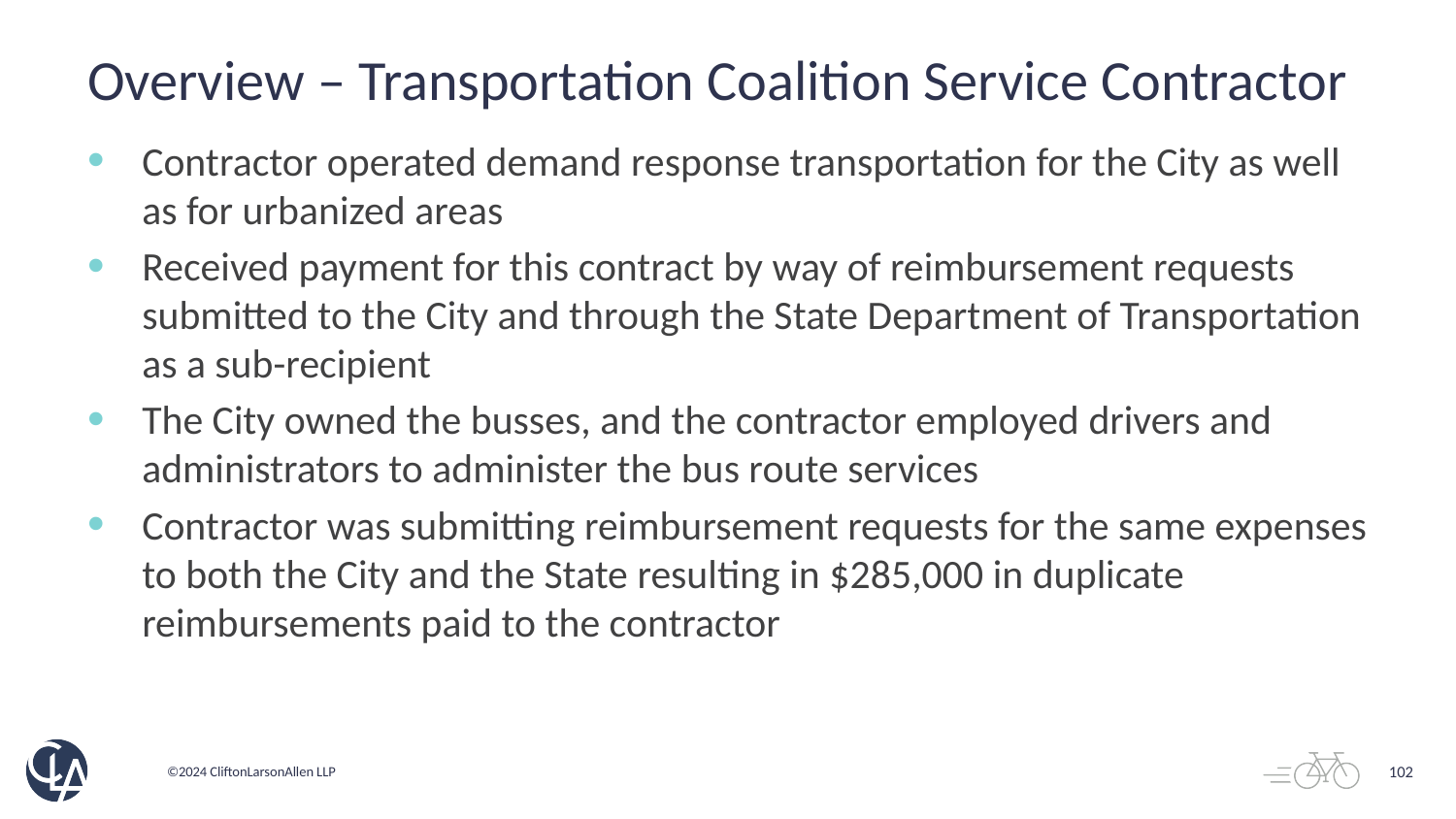

# Overview – Transportation Coalition Service Contractor
Contractor operated demand response transportation for the City as well as for urbanized areas
Received payment for this contract by way of reimbursement requests submitted to the City and through the State Department of Transportation as a sub-recipient
The City owned the busses, and the contractor employed drivers and administrators to administer the bus route services
Contractor was submitting reimbursement requests for the same expenses to both the City and the State resulting in $285,000 in duplicate reimbursements paid to the contractor
102